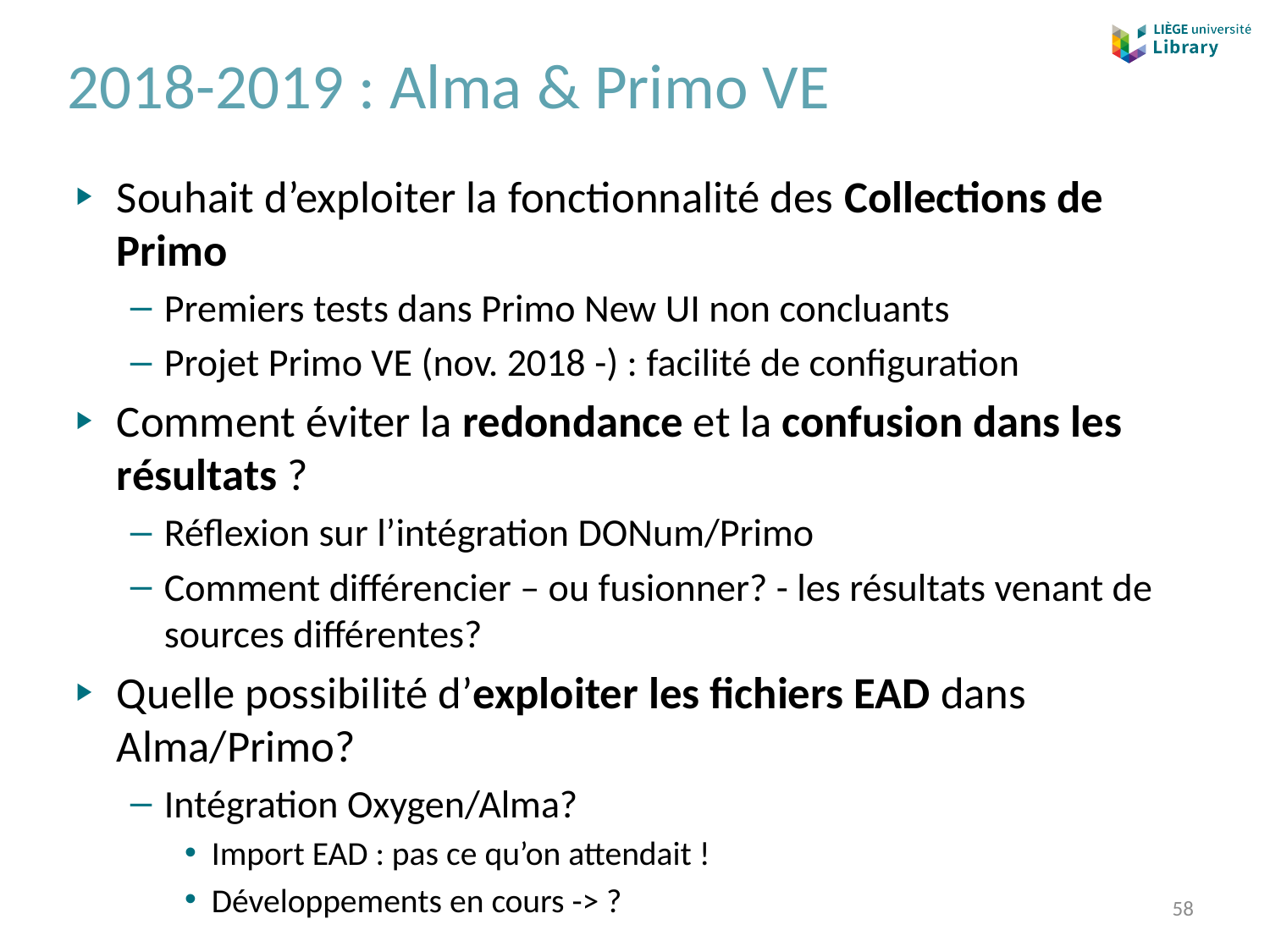

# 2018-2019 : Alma & Primo VE
Souhait d’exploiter la fonctionnalité des Collections de Primo
Premiers tests dans Primo New UI non concluants
Projet Primo VE (nov. 2018 -) : facilité de configuration
Comment éviter la redondance et la confusion dans les résultats ?
Réflexion sur l’intégration DONum/Primo
Comment différencier – ou fusionner? - les résultats venant de sources différentes?
Quelle possibilité d’exploiter les fichiers EAD dans Alma/Primo?
Intégration Oxygen/Alma?
Import EAD : pas ce qu’on attendait !
Développements en cours -> ?

58